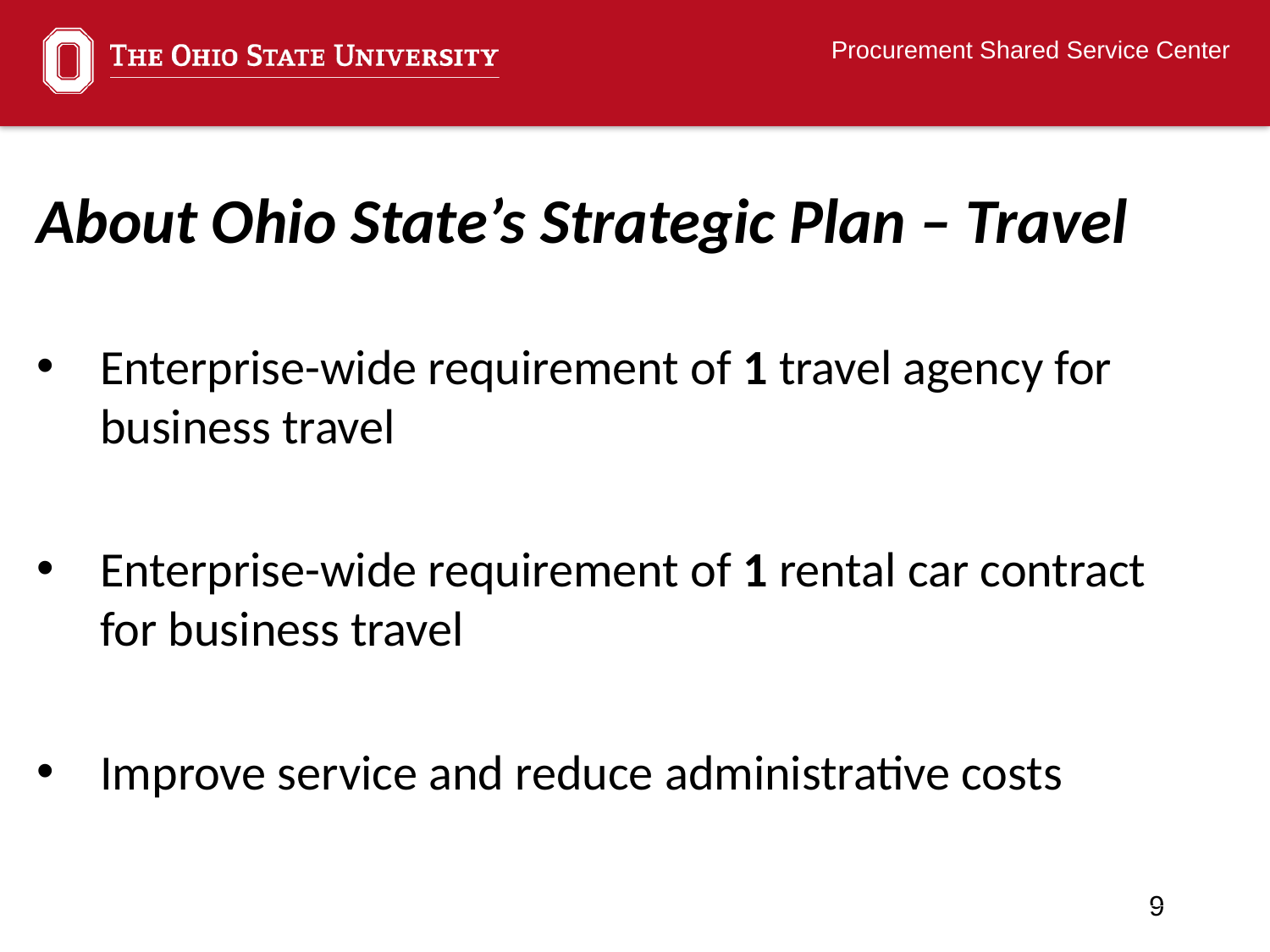

About Ohio State’s Strategic Plan – Travel

Enterprise-wide requirement of 1 travel agency for business travel

Enterprise-wide requirement of 1 rental car contract for business travel

Improve service and reduce administrative costs